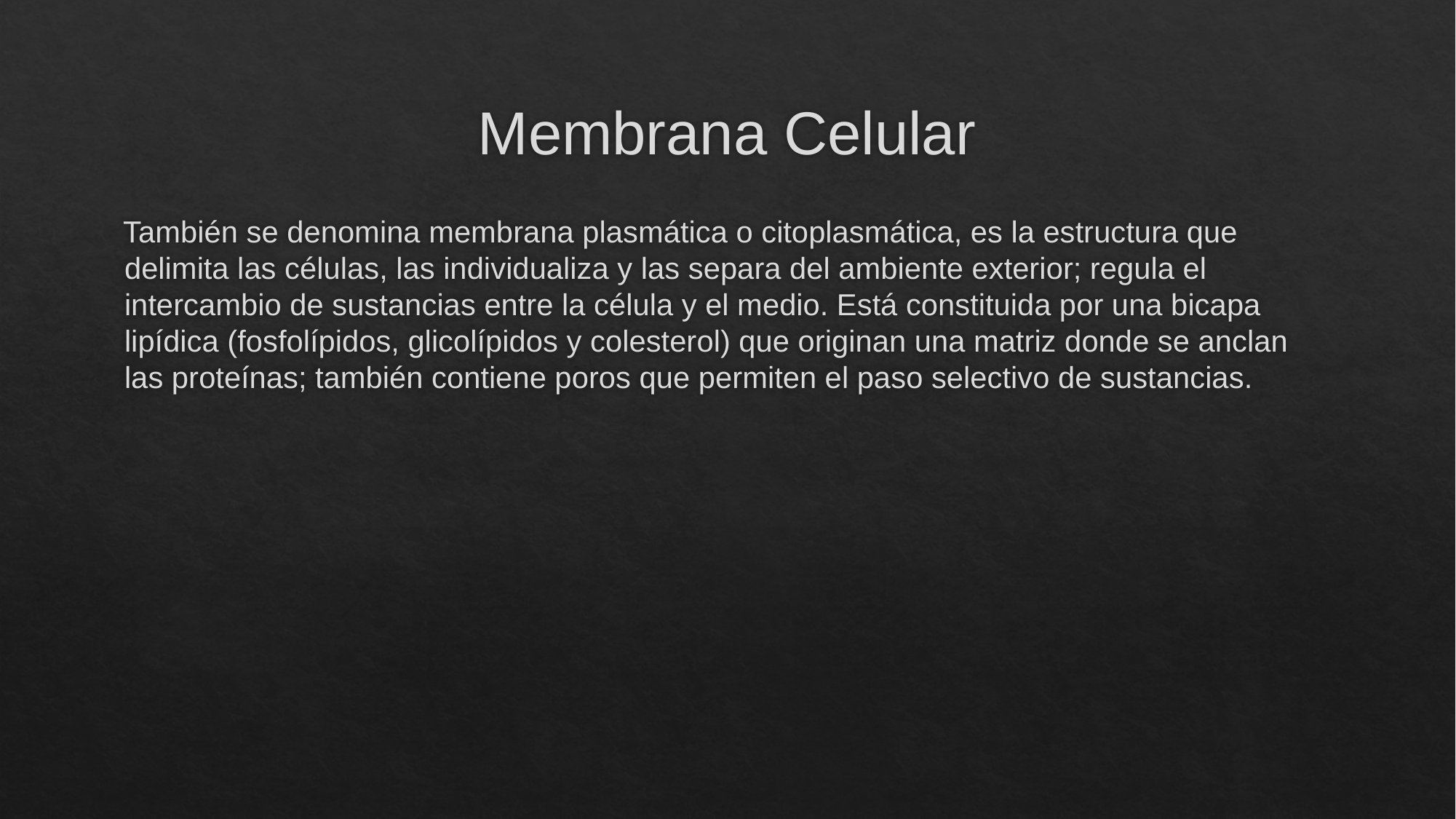

# Membrana Celular
También se denomina membrana plasmática o citoplasmática, es la estructura que delimita las células, las individualiza y las separa del ambiente exterior; regula el intercambio de sustancias entre la célula y el medio. Está constituida por una bicapa lipídica (fosfolípidos, glicolípidos y colesterol) que originan una matriz donde se anclan las proteínas; también contiene poros que permiten el paso selectivo de sustancias.